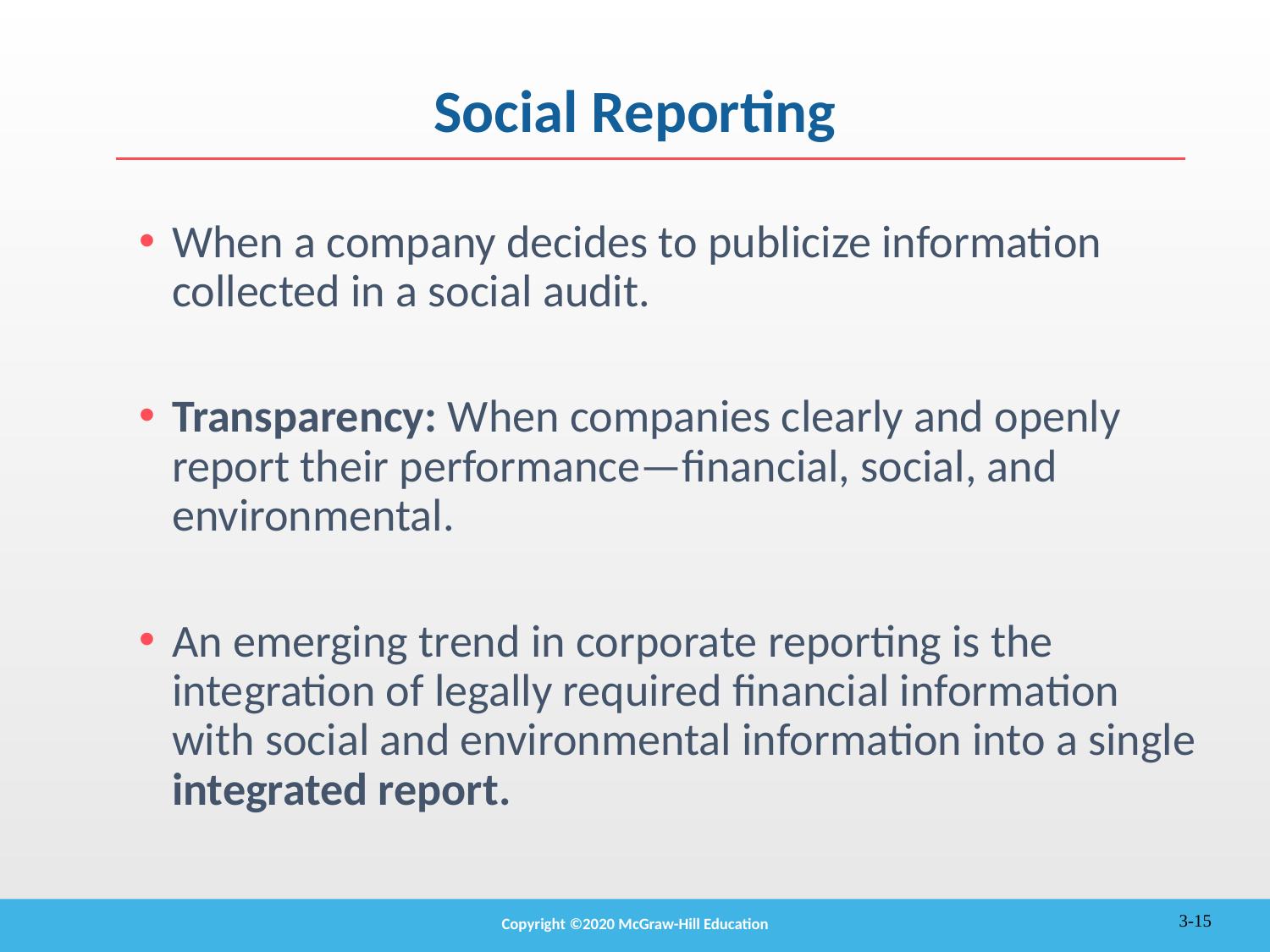

# Social Reporting
When a company decides to publicize information collected in a social audit.

Transparency: When companies clearly and openly report their performance—financial, social, and environmental.

An emerging trend in corporate reporting is the integration of legally required financial information with social and environmental information into a single integrated report.